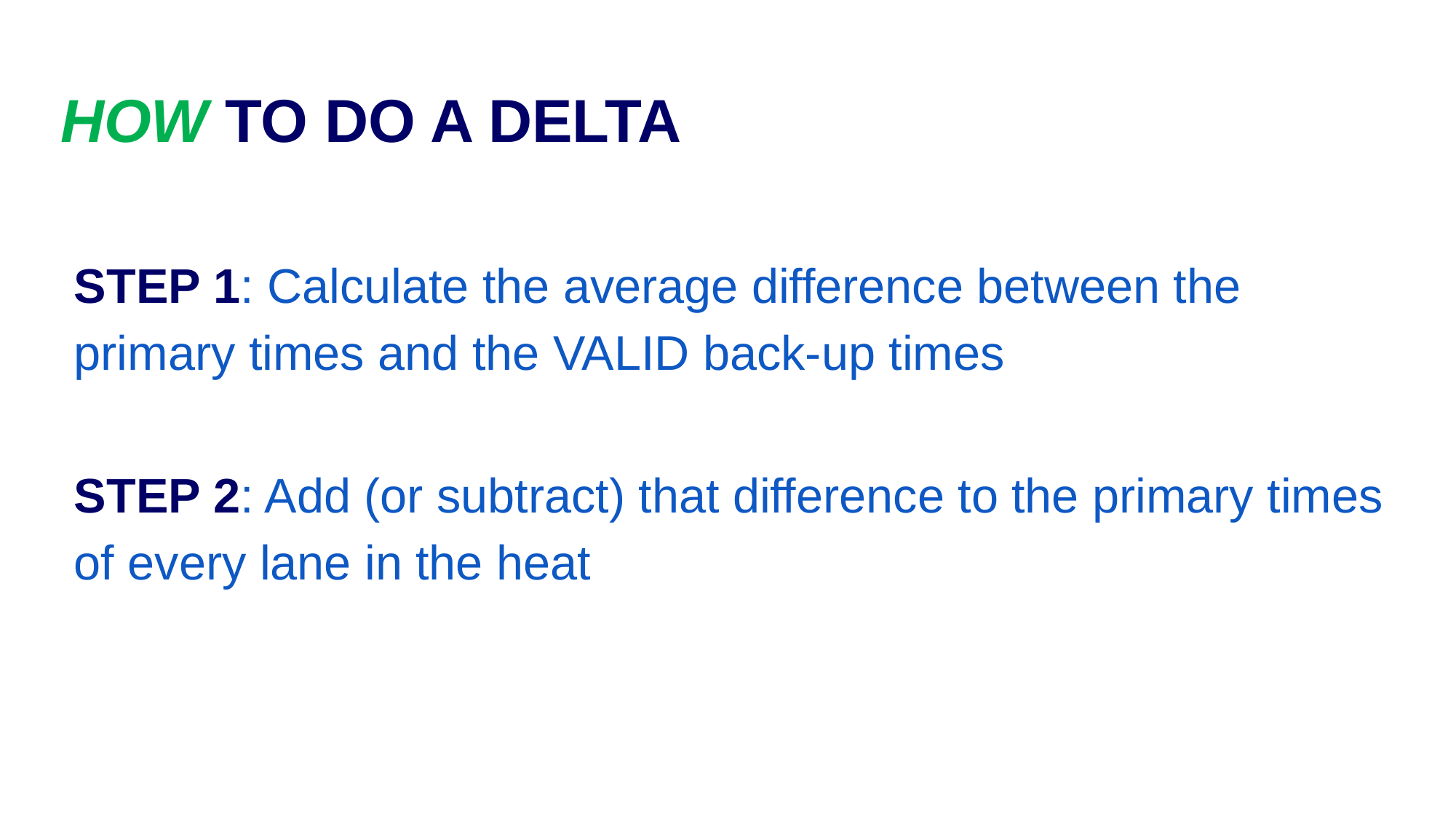

# HOW TO DO A DELTA
STEP 1: Calculate the average difference between the primary times and the VALID back-up times
STEP 2: Add (or subtract) that difference to the primary times of every lane in the heat